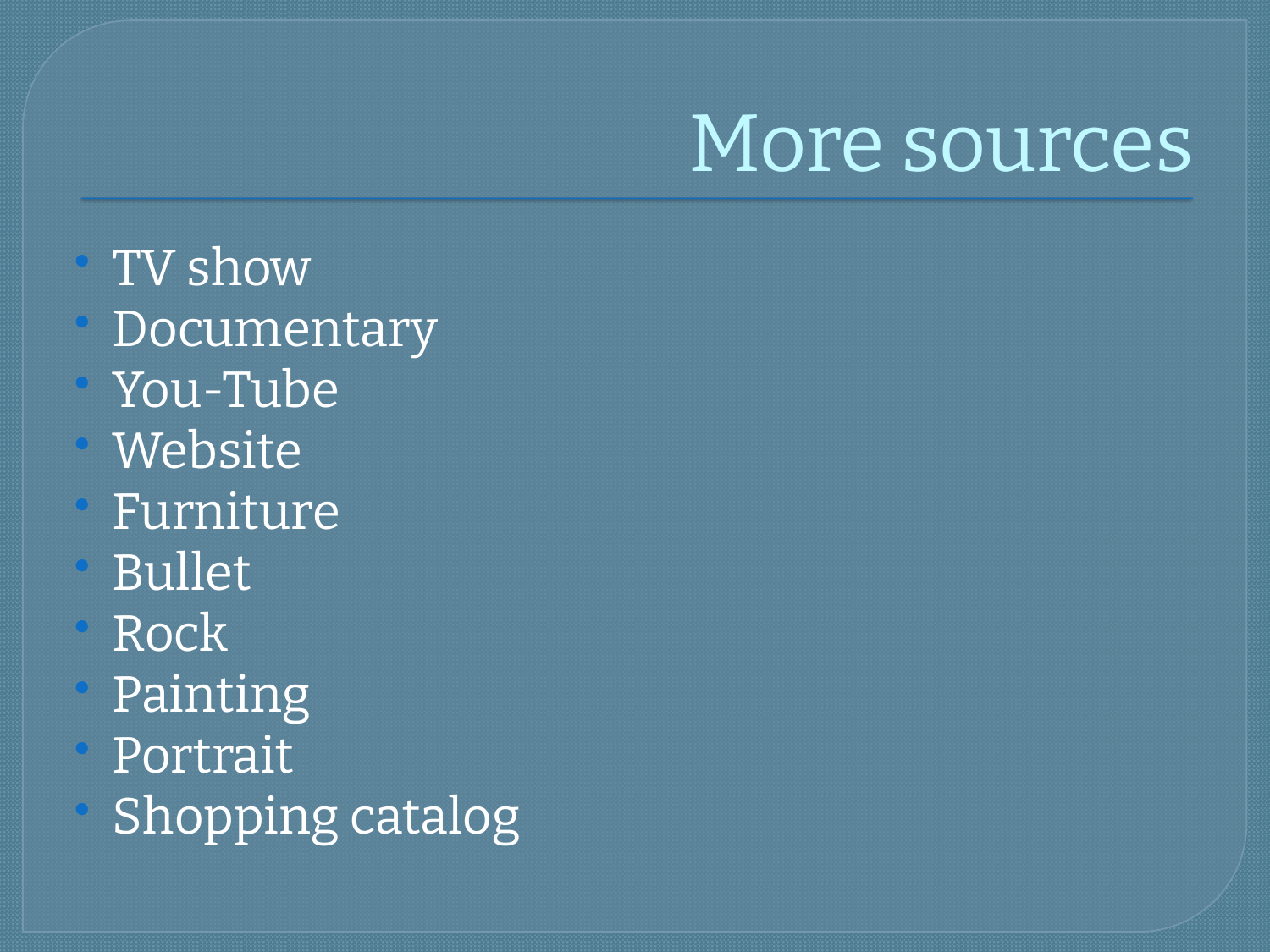

# More sources
TV show
Documentary
You-Tube
Website
Furniture
Bullet
Rock
Painting
Portrait
Shopping catalog